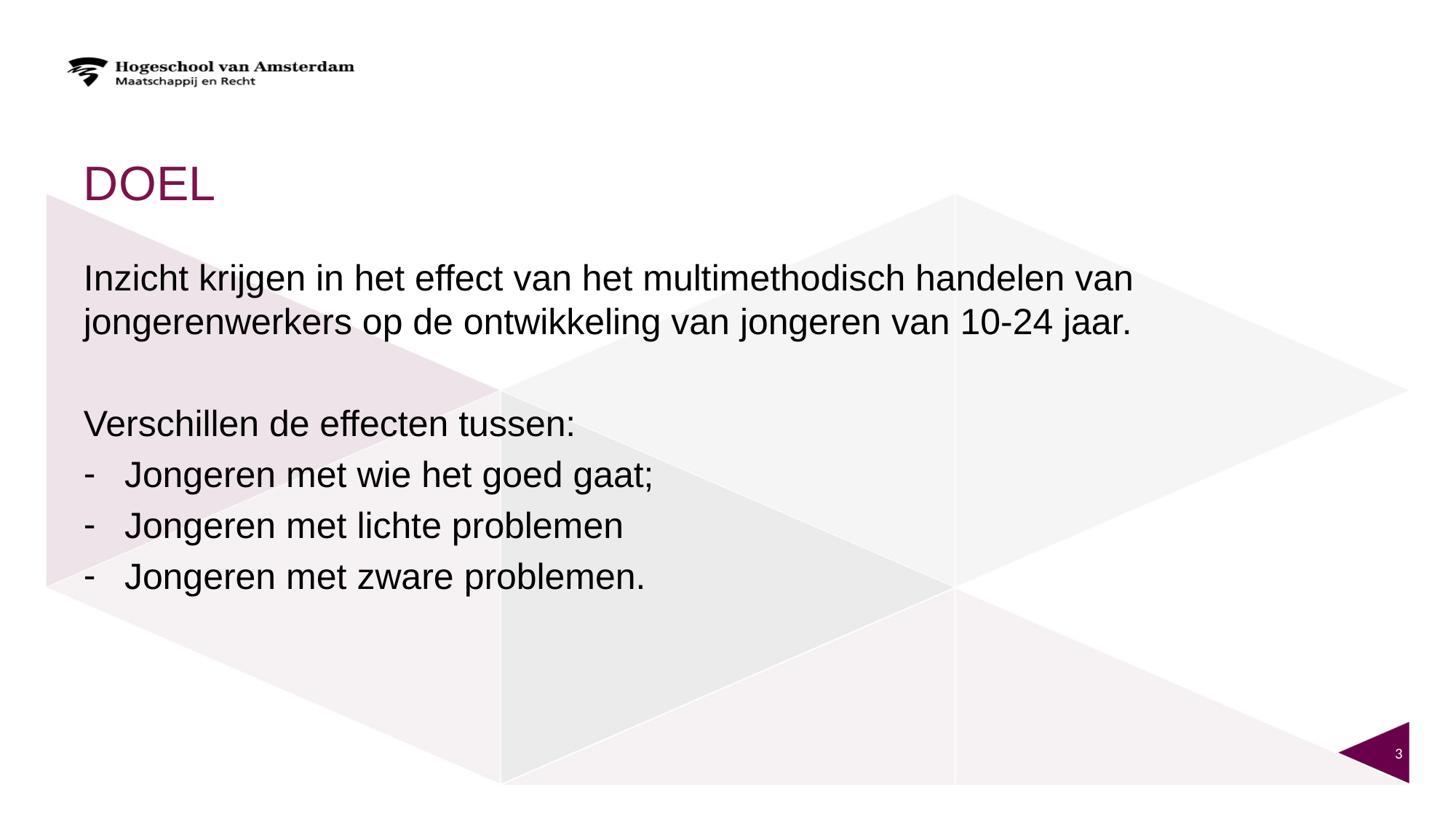

# Doel
Inzicht krijgen in het effect van het multimethodisch handelen van jongerenwerkers op de ontwikkeling van jongeren van 10-24 jaar.

Verschillen de effecten tussen:
Jongeren met wie het goed gaat;
Jongeren met lichte problemen
Jongeren met zware problemen.

3